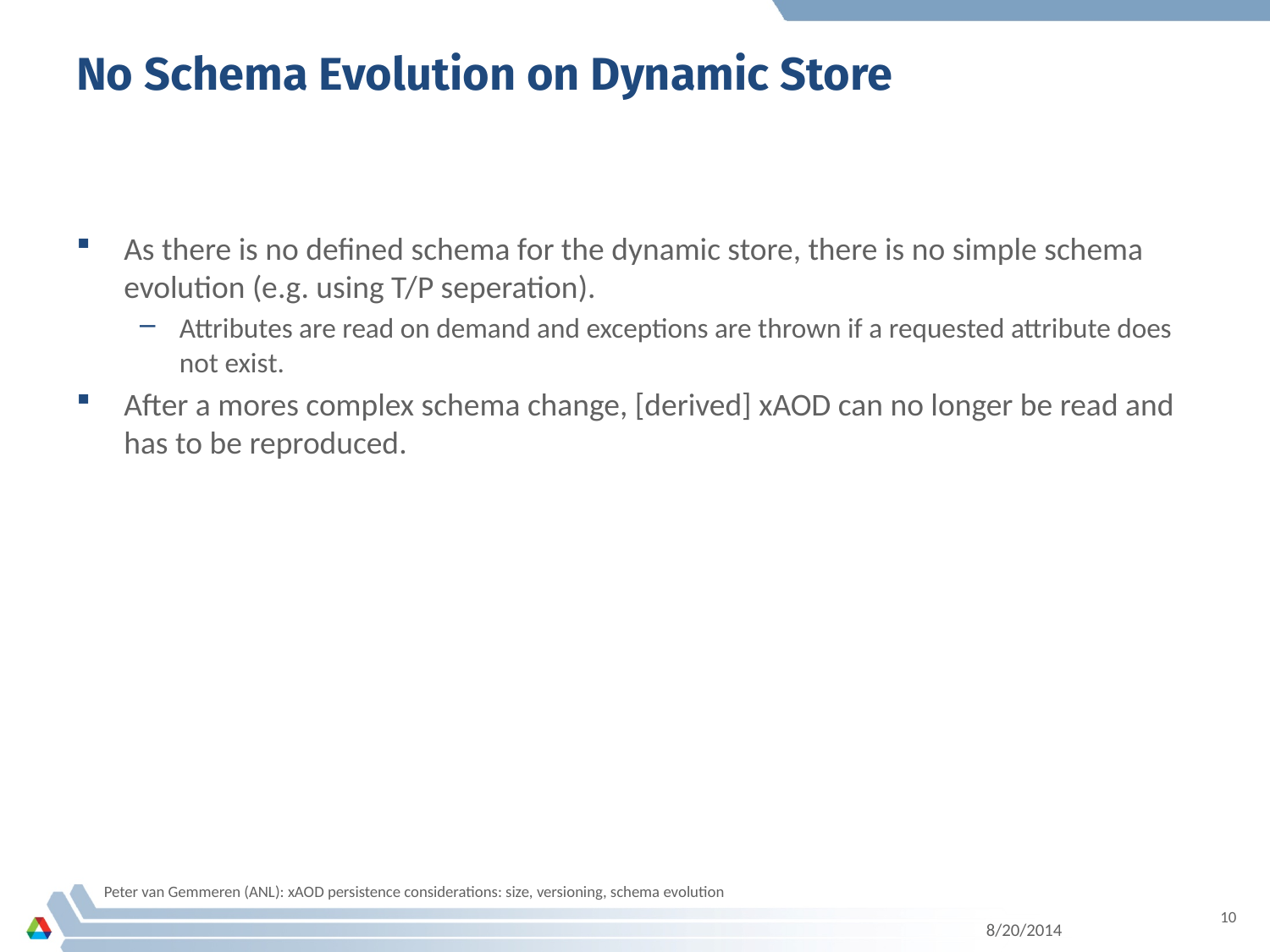

# No Schema Evolution on Dynamic Store
As there is no defined schema for the dynamic store, there is no simple schema evolution (e.g. using T/P seperation).
Attributes are read on demand and exceptions are thrown if a requested attribute does not exist.
After a mores complex schema change, [derived] xAOD can no longer be read and has to be reproduced.
Peter van Gemmeren (ANL): xAOD persistence considerations: size, versioning, schema evolution
10
8/20/2014